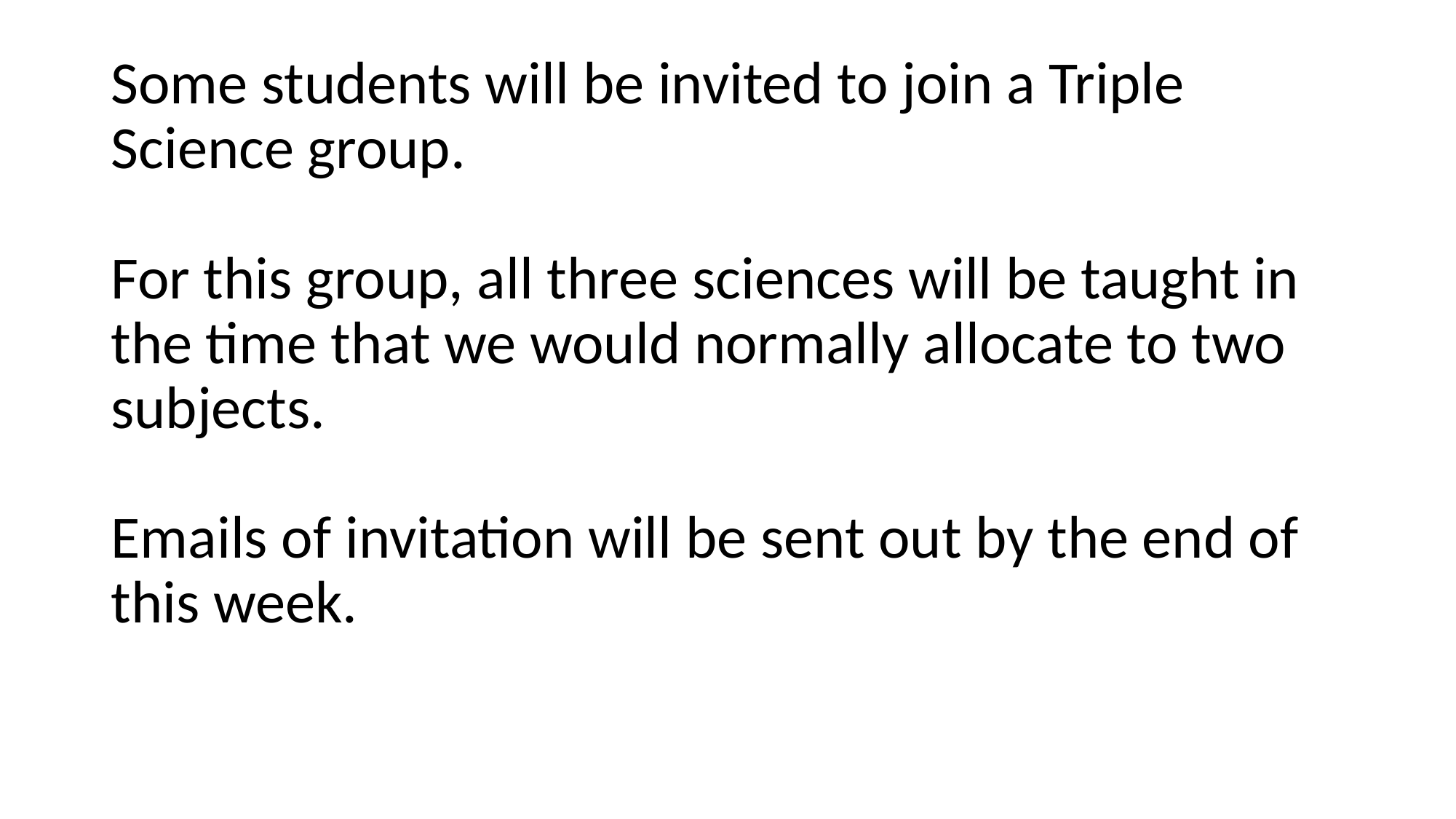

# Some students will be invited to join a Triple Science group. For this group, all three sciences will be taught in the time that we would normally allocate to two subjects. Emails of invitation will be sent out by the end of this week.